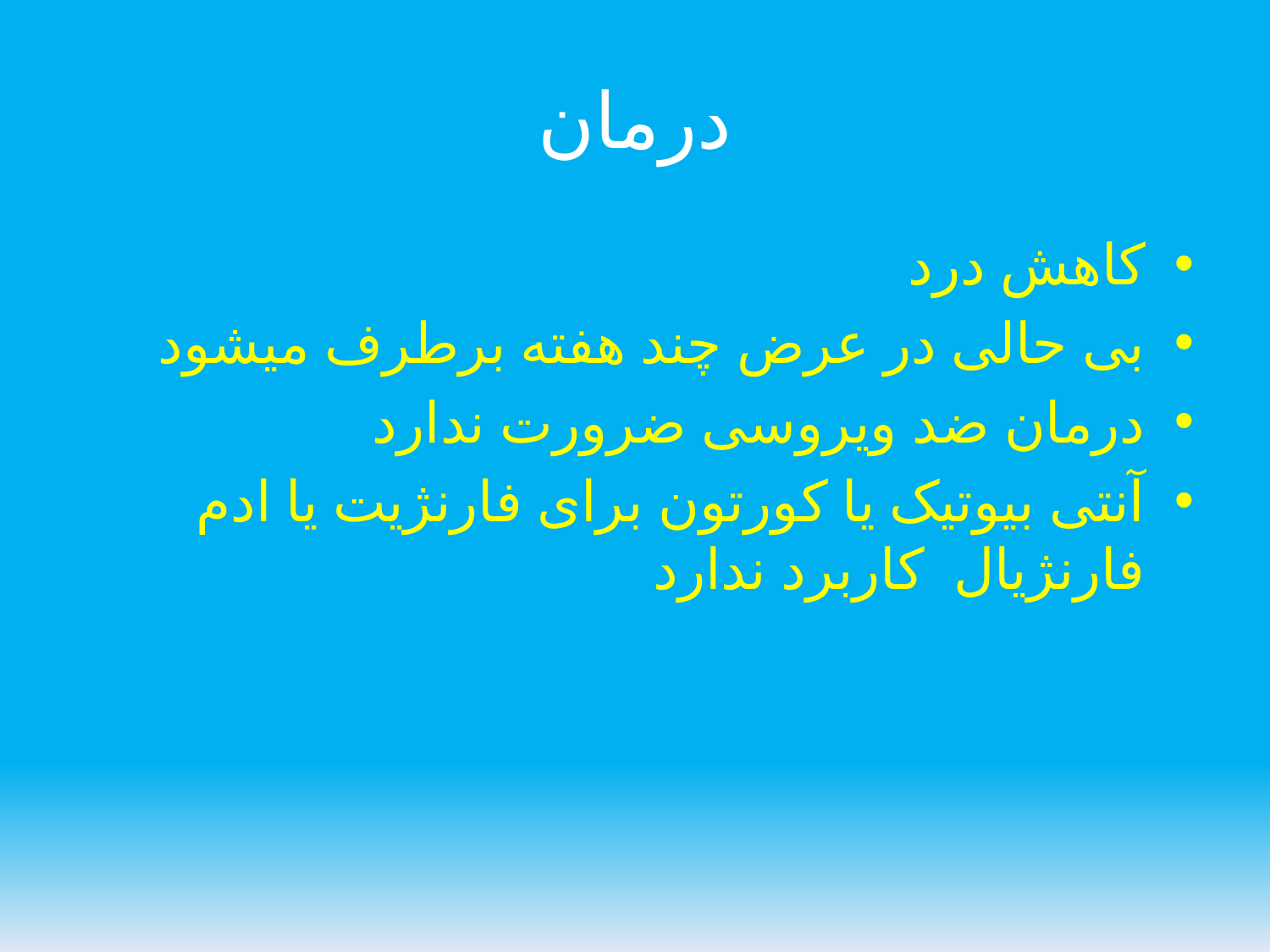

# درمان
کاهش درد
بی حالی در عرض چند هفته برطرف میشود
درمان ضد ویروسی ضرورت ندارد
آنتی بیوتیک یا کورتون برای فارنژیت یا ادم فارنژیال  کاربرد ندارد